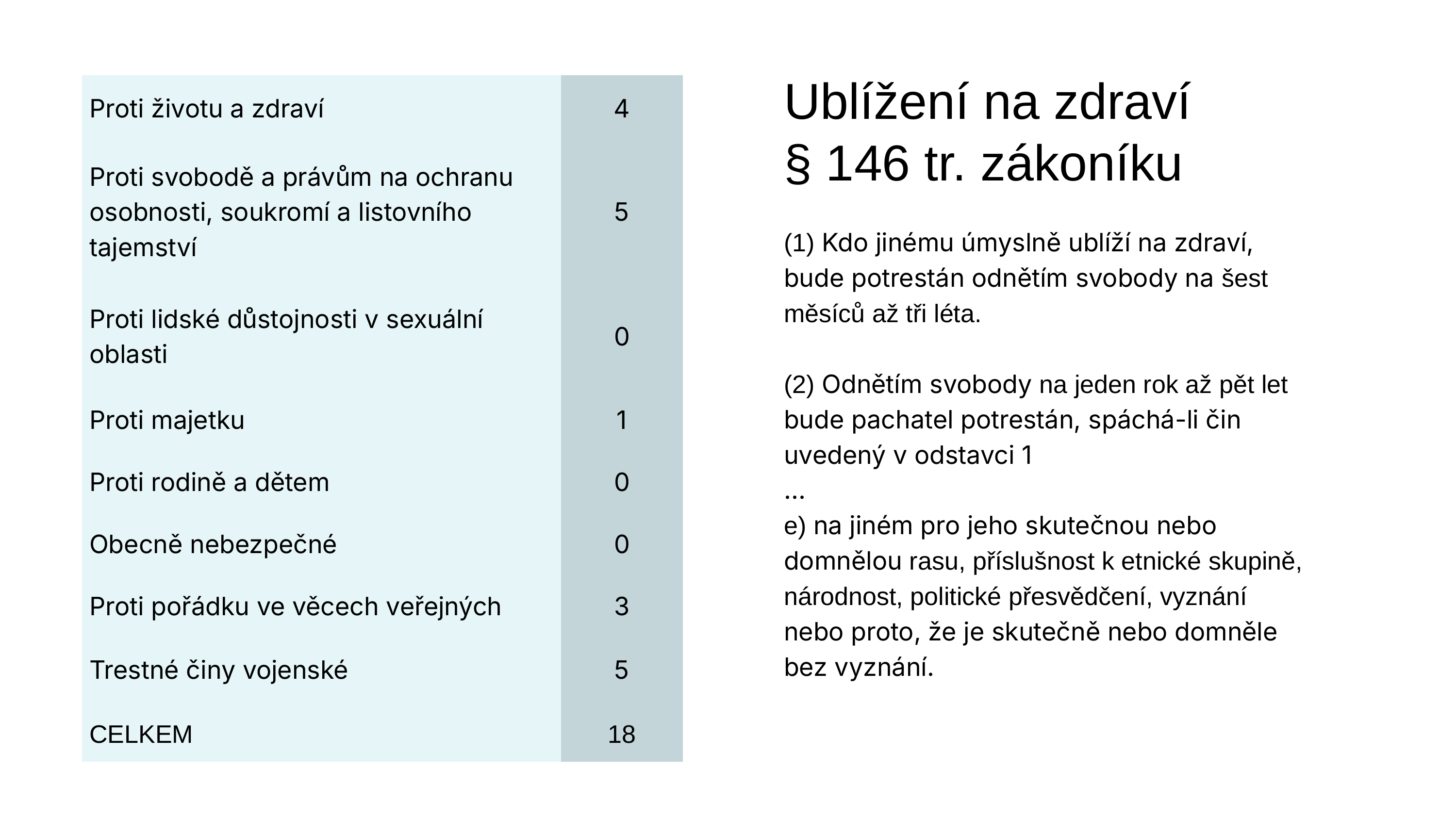

Ublížení na zdraví
§ 146 tr. zákoníku

| Proti životu a zdraví | 4 |
| --- | --- |
| Proti svobodě a právům na ochranu osobnosti, soukromí a listovního tajemství | 5 |
| Proti lidské důstojnosti v sexuální oblasti | 0 |
| Proti majetku | 1 |
| Proti rodině a dětem | 0 |
| Obecně nebezpečné | 0 |
| Proti pořádku ve věcech veřejných | 3 |
| Trestné činy vojenské | 5 |
| CELKEM | 18 |
(1) Kdo jinému úmyslně ublíží na zdraví, bude potrestán odnětím svobody na šest měsíců až tři léta.

(2) Odnětím svobody na jeden rok až pět let bude pachatel potrestán, spáchá-li čin uvedený v odstavci 1
…
e) na jiném pro jeho skutečnou nebo domnělou rasu, příslušnost k etnické skupině, národnost, politické přesvědčení, vyznání nebo proto, že je skutečně nebo domněle bez vyznání.